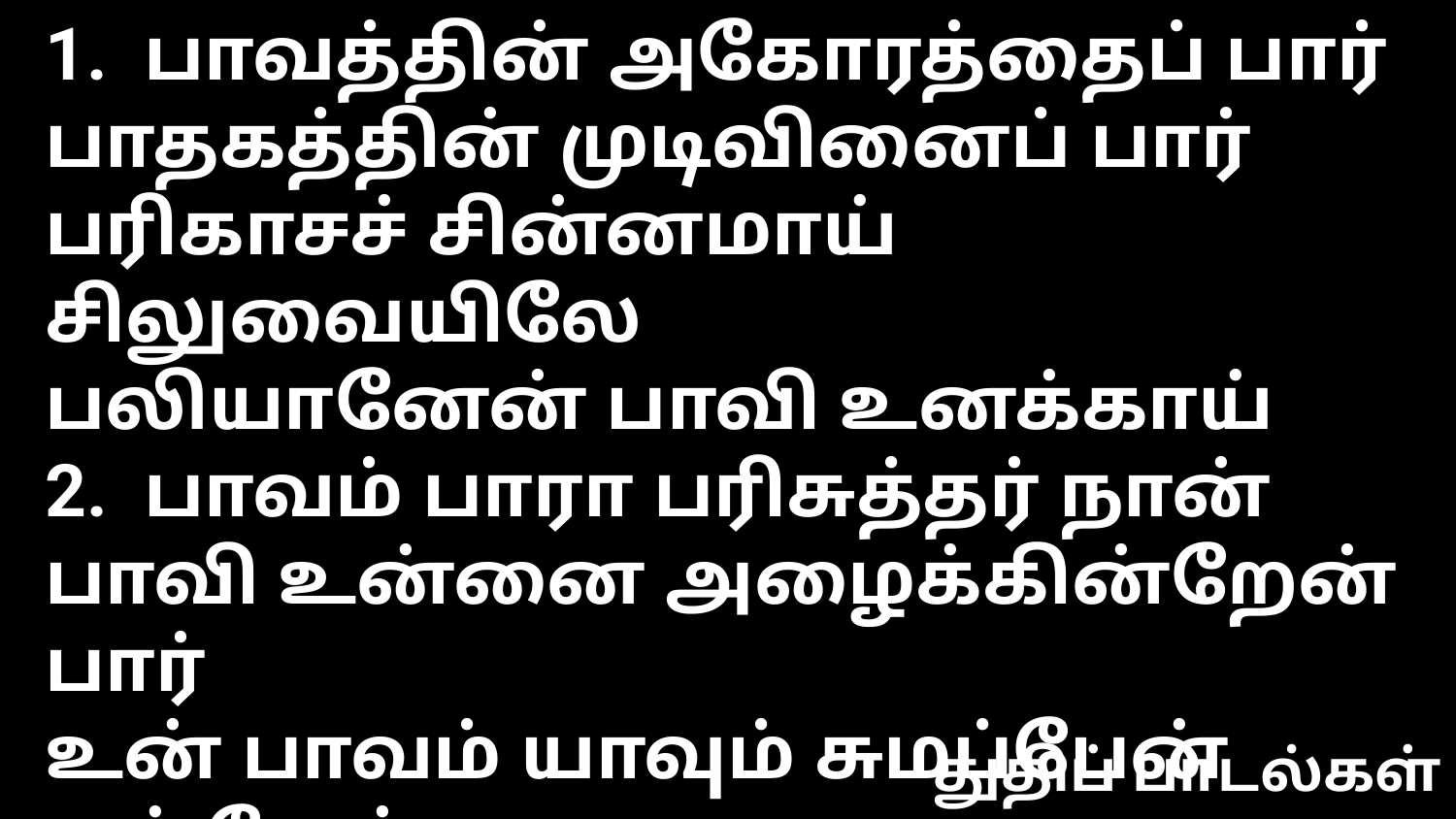

1.  பாவத்தின் அகோரத்தைப் பார்
பாதகத்தின் முடிவினைப் பார்
பரிகாசச் சின்னமாய் சிலுவையிலே
பலியானேன் பாவி உனக்காய்
2.  பாவம் பாரா பரிசுத்தர் நான்
பாவி உன்னை அழைக்கின்றேன் பார்
உன் பாவம் யாவும் சுமப்பேன் என்றேன்
பாதம் தன்னில் இளைப்பாற வா
3.  வானம் பூமி படைத்திருந்தும்
வாடினேன் உன்னை இழந்ததினால்
தேடி இரட்சிக்க பிதா என்னை அனுப்பிடவே
ஓடி வந்தேன் மானிடனாய்

துதிப் பாடல்கள்